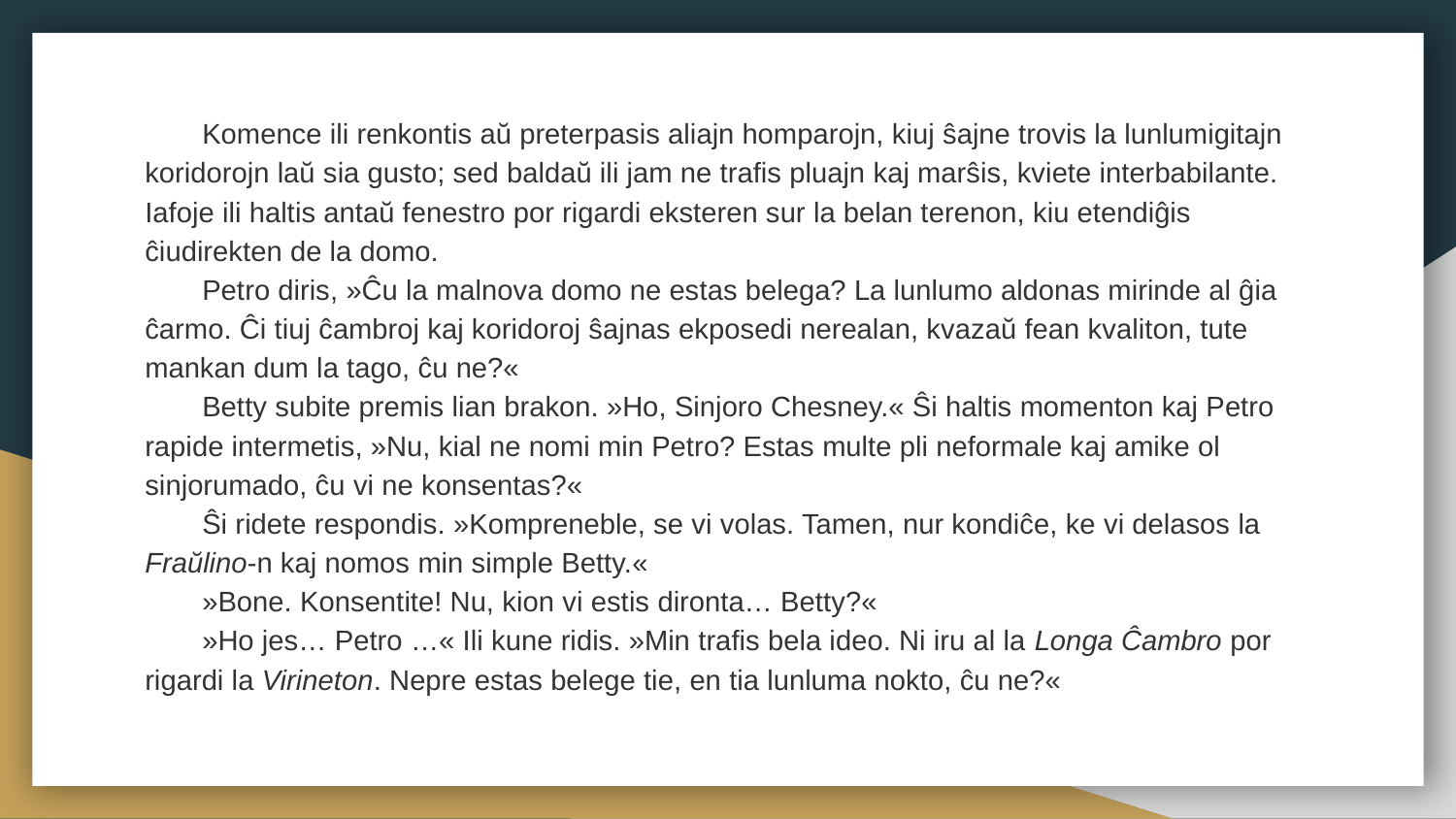

Komence ili renkontis aŭ preterpasis aliajn homparojn, kiuj ŝajne trovis la lunlumigitajn koridorojn laŭ sia gusto; sed baldaŭ ili jam ne trafis pluajn kaj marŝis, kviete interbabilante. Iafoje ili haltis antaŭ fenestro por rigardi eksteren sur la belan terenon, kiu etendiĝis ĉiudirekten de la domo.
Petro diris, »Ĉu la malnova domo ne estas belega? La lunlumo aldonas mirinde al ĝia ĉarmo. Ĉi tiuj ĉambroj kaj koridoroj ŝajnas ekposedi nerealan, kvazaŭ fean kvaliton, tute mankan dum la tago, ĉu ne?«
Betty subite premis lian brakon. »Ho, Sinjoro Chesney.« Ŝi haltis momenton kaj Petro rapide intermetis, »Nu, kial ne nomi min Petro? Estas multe pli neformale kaj amike ol sinjorumado, ĉu vi ne konsentas?«
Ŝi ridete respondis. »Kompreneble, se vi volas. Tamen, nur kondiĉe, ke vi delasos la Fraŭlino-n kaj nomos min simple Betty.«
»Bone. Konsentite! Nu, kion vi estis dironta… Betty?«
»Ho jes… Petro …« Ili kune ridis. »Min trafis bela ideo. Ni iru al la Longa Ĉambro por rigardi la Virineton. Nepre estas belege tie, en tia lunluma nokto, ĉu ne?«